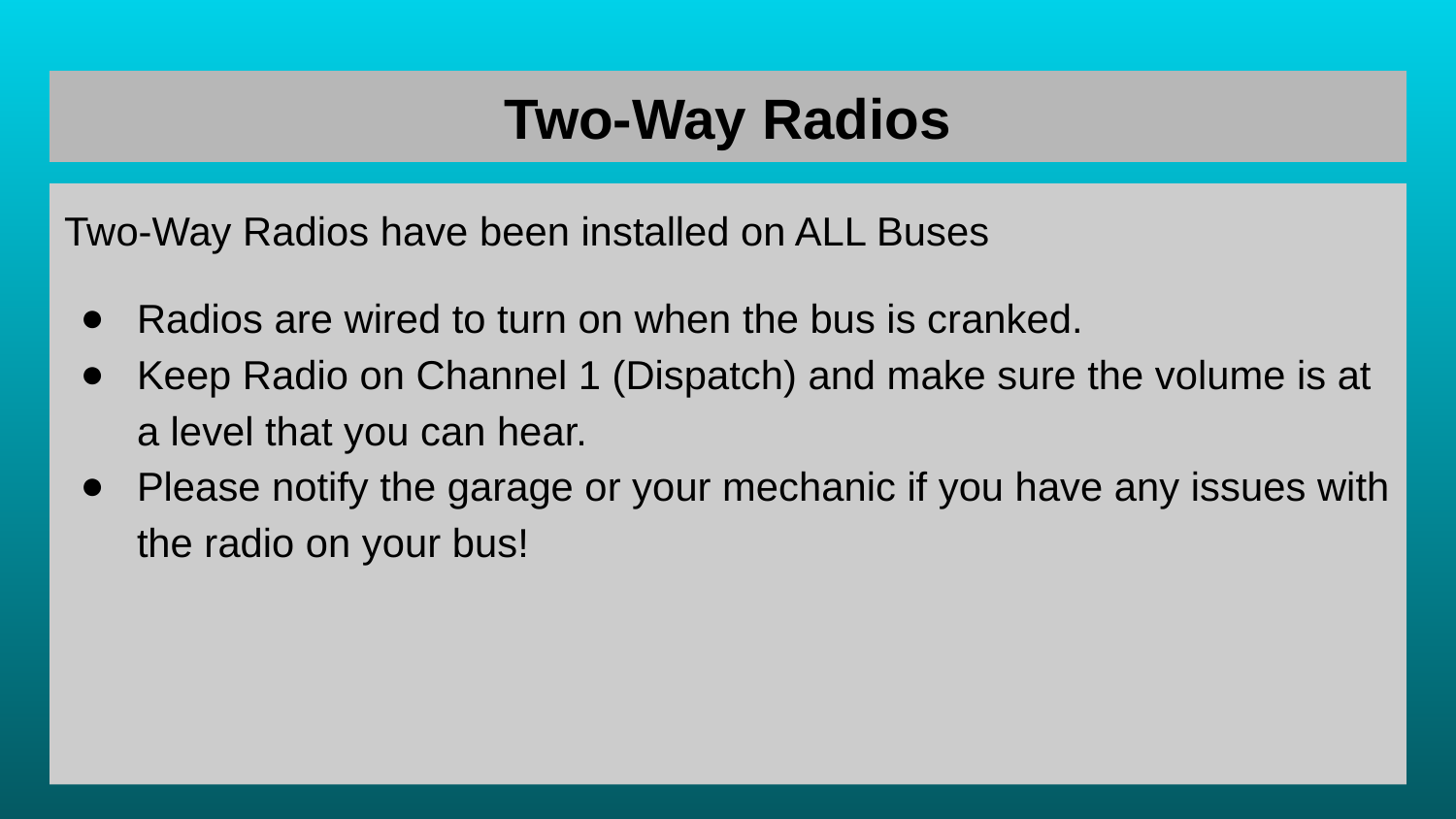

# Two-Way Radios
Two-Way Radios have been installed on ALL Buses
Radios are wired to turn on when the bus is cranked.
Keep Radio on Channel 1 (Dispatch) and make sure the volume is at a level that you can hear.
Please notify the garage or your mechanic if you have any issues with the radio on your bus!